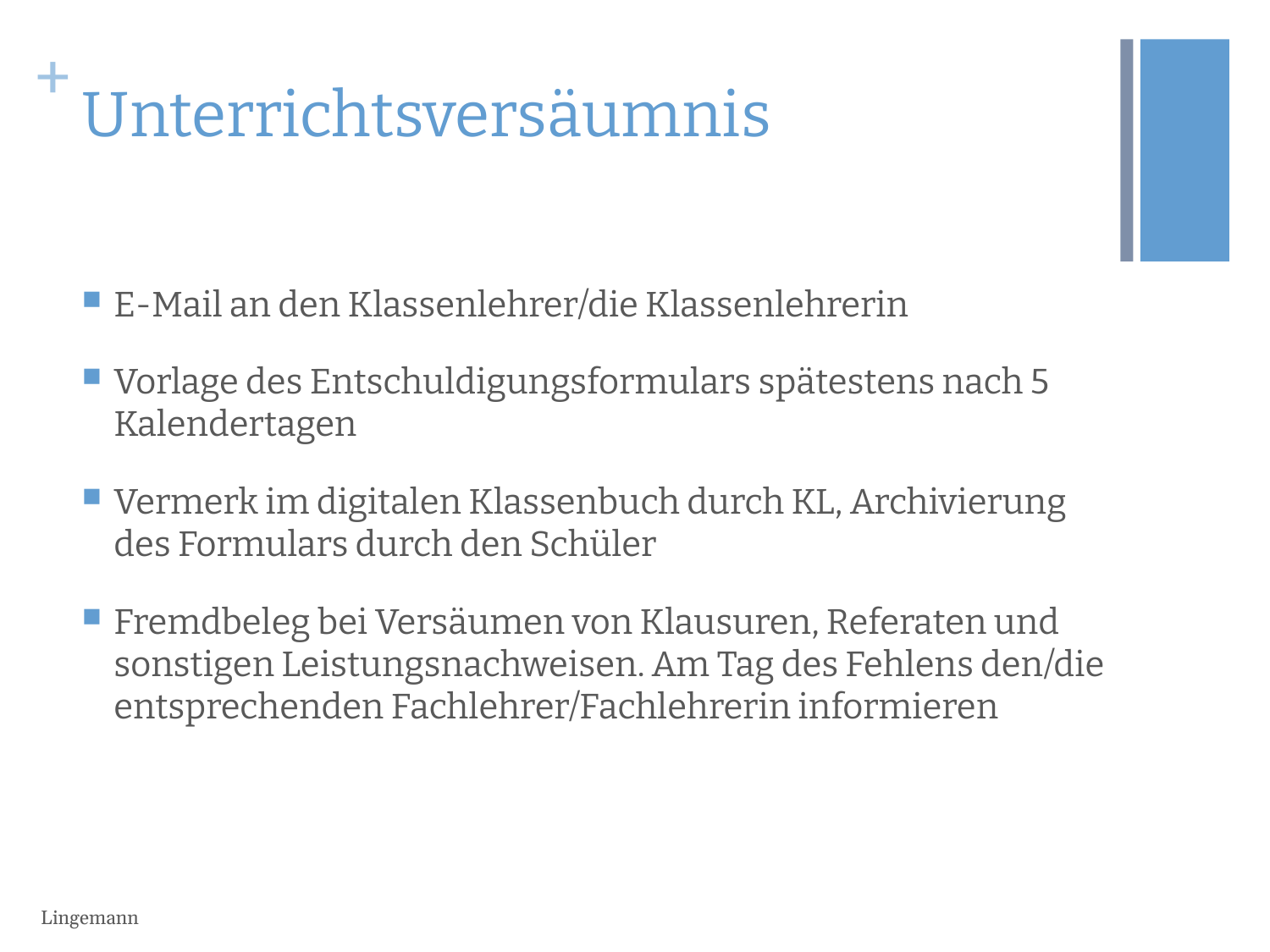

# Unterrichtsversäumnis
E-Mail an den Klassenlehrer/die Klassenlehrerin
Vorlage des Entschuldigungsformulars spätestens nach 5 Kalendertagen
Vermerk im digitalen Klassenbuch durch KL, Archivierung des Formulars durch den Schüler
Fremdbeleg bei Versäumen von Klausuren, Referaten und sonstigen Leistungsnachweisen. Am Tag des Fehlens den/die entsprechenden Fachlehrer/Fachlehrerin informieren
Lingemann